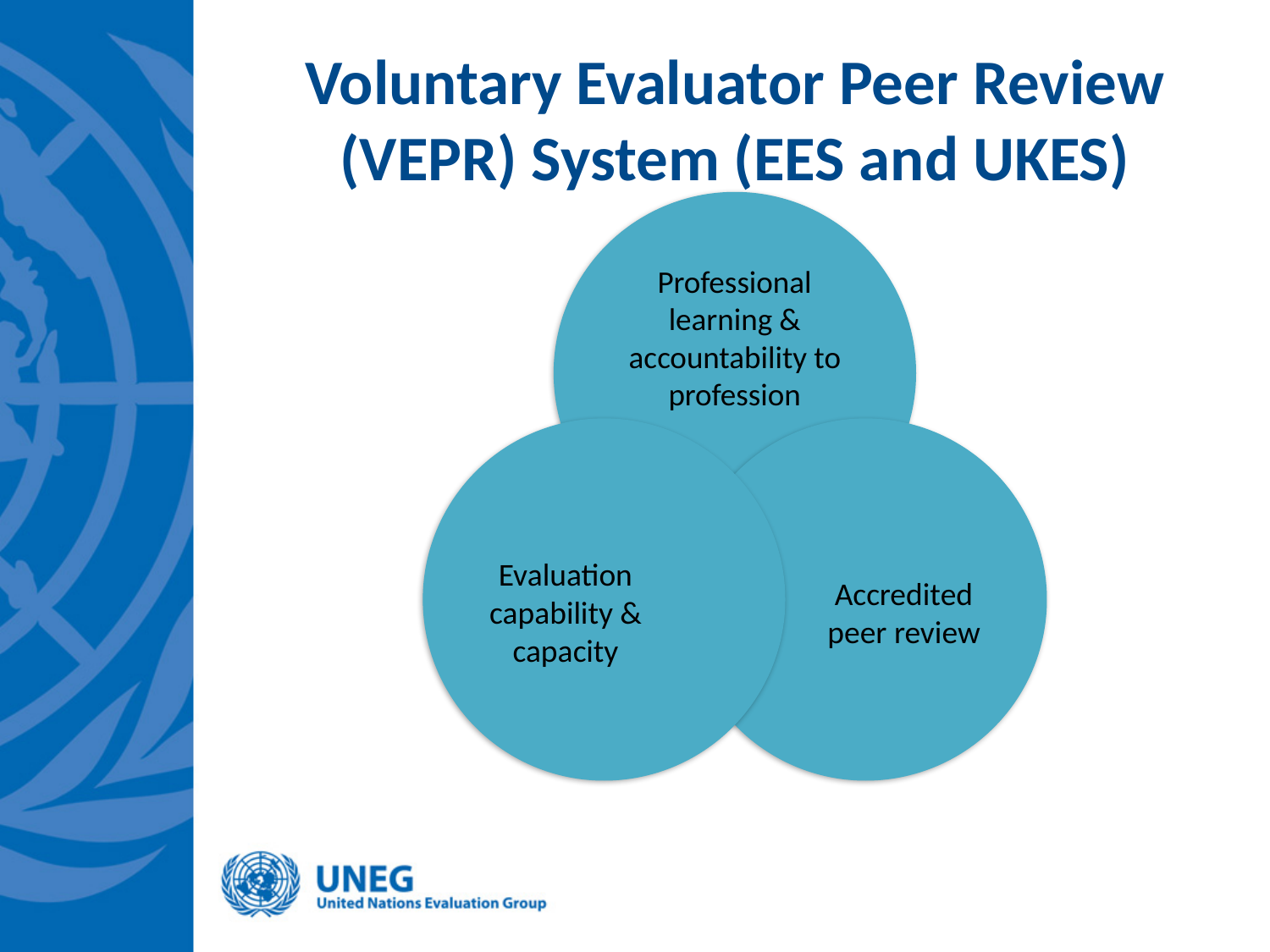

# Voluntary Evaluator Peer Review (VEPR) System (EES and UKES)
Professional learning & accountability to profession
Accredited peer review
Evaluation capability & capacity